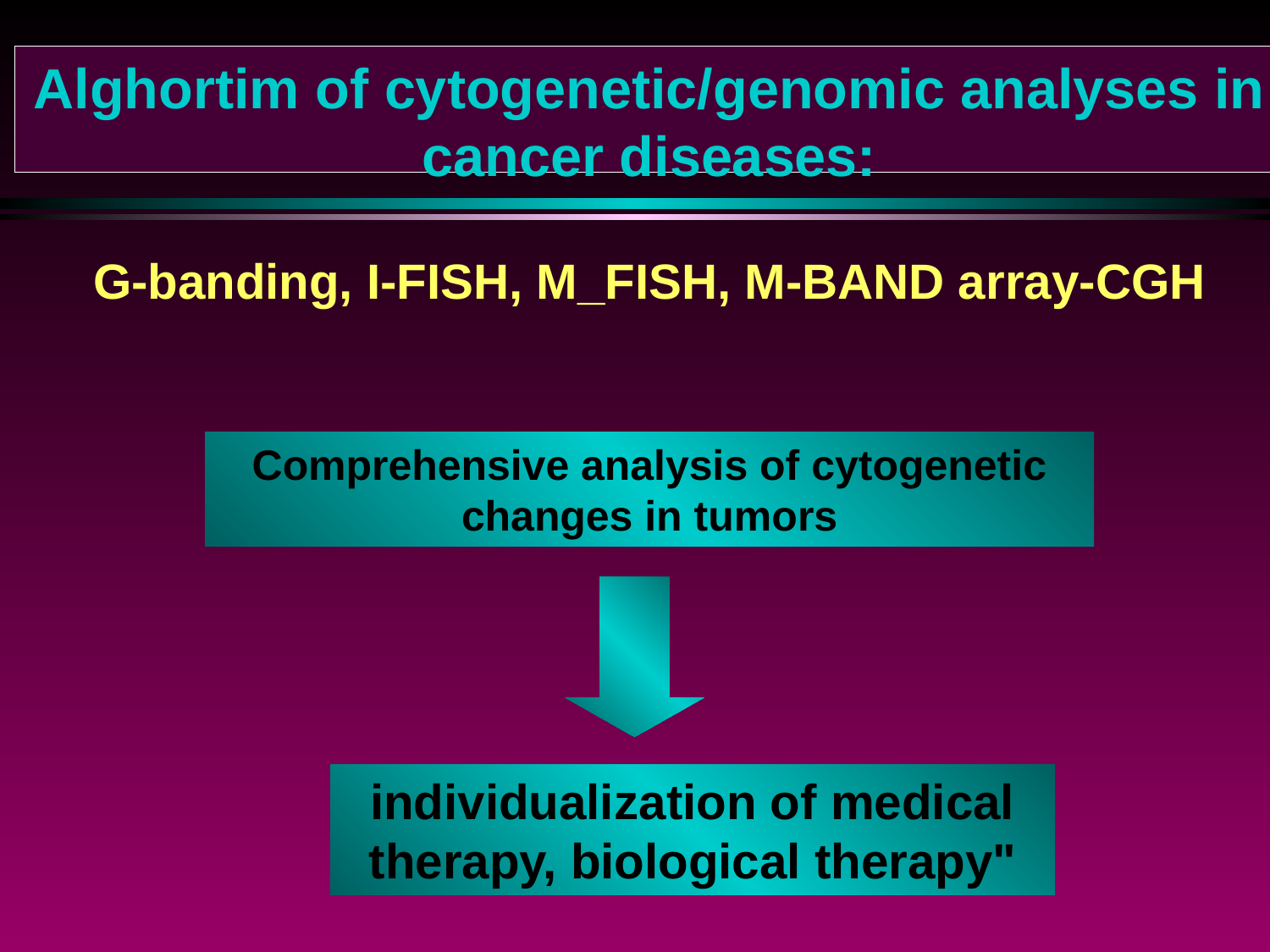

# Alghortim of cytogenetic/genomic analyses in cancer diseases:
G-banding, I-FISH, M_FISH, M-BAND array-CGH

Comprehensive analysis of cytogenetic changes in tumors

individualization of medical therapy, biological therapy"